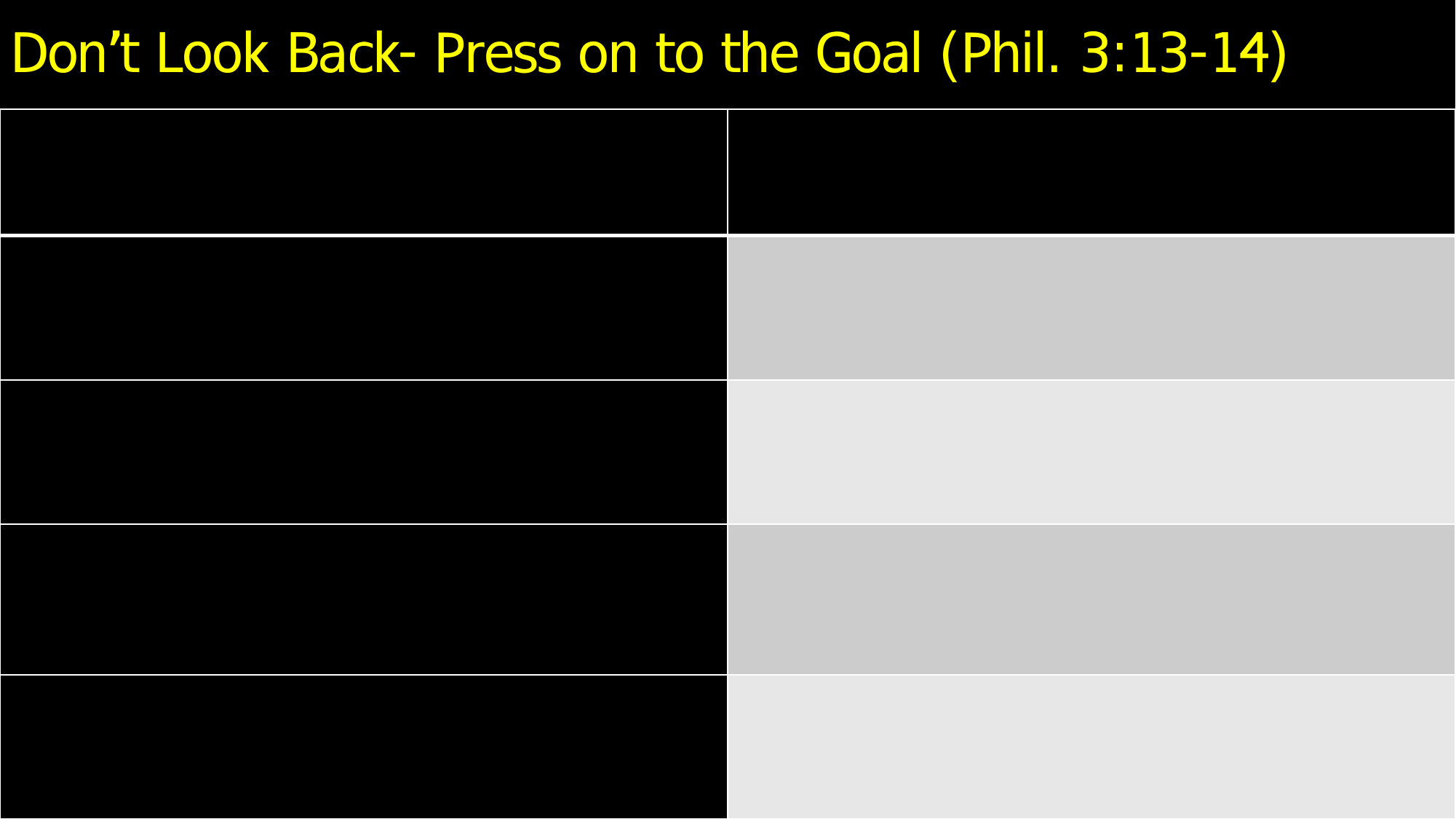

# Don’t Look Back- Press on to the Goal (Phil. 3:13-14)
|  |  |
| --- | --- |
|  |  |
|  |  |
|  |  |
|  |  |